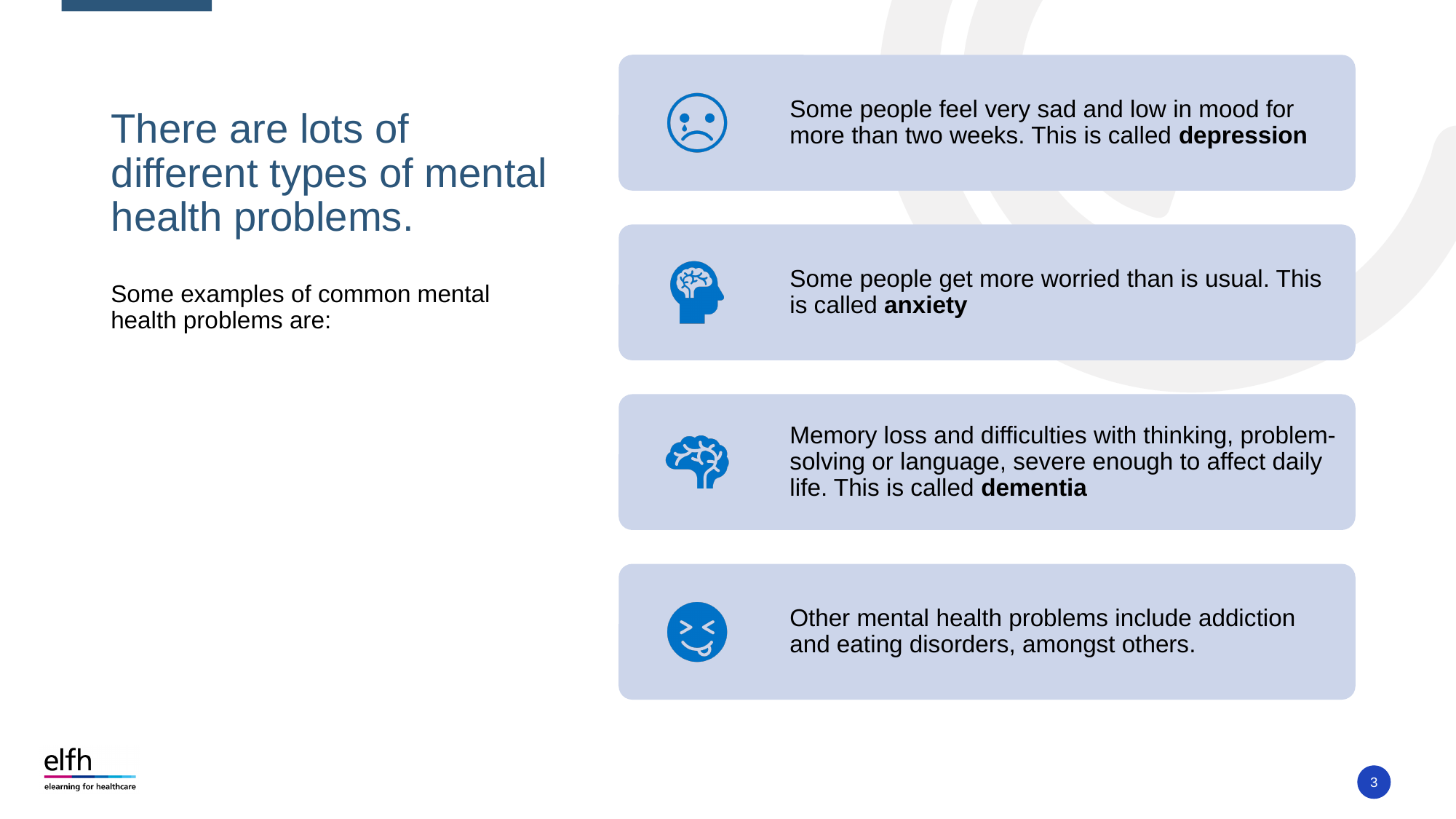

# There are lots of different types of mental health problems.
Some people feel very sad and low in mood for more than two weeks. This is called depression
Some people get more worried than is usual. This is called anxiety
Memory loss and difficulties with thinking, problem-solving or language, severe enough to affect daily life. This is called dementia
Other mental health problems include addiction and eating disorders, amongst others.
Some examples of common mental health problems are:
3